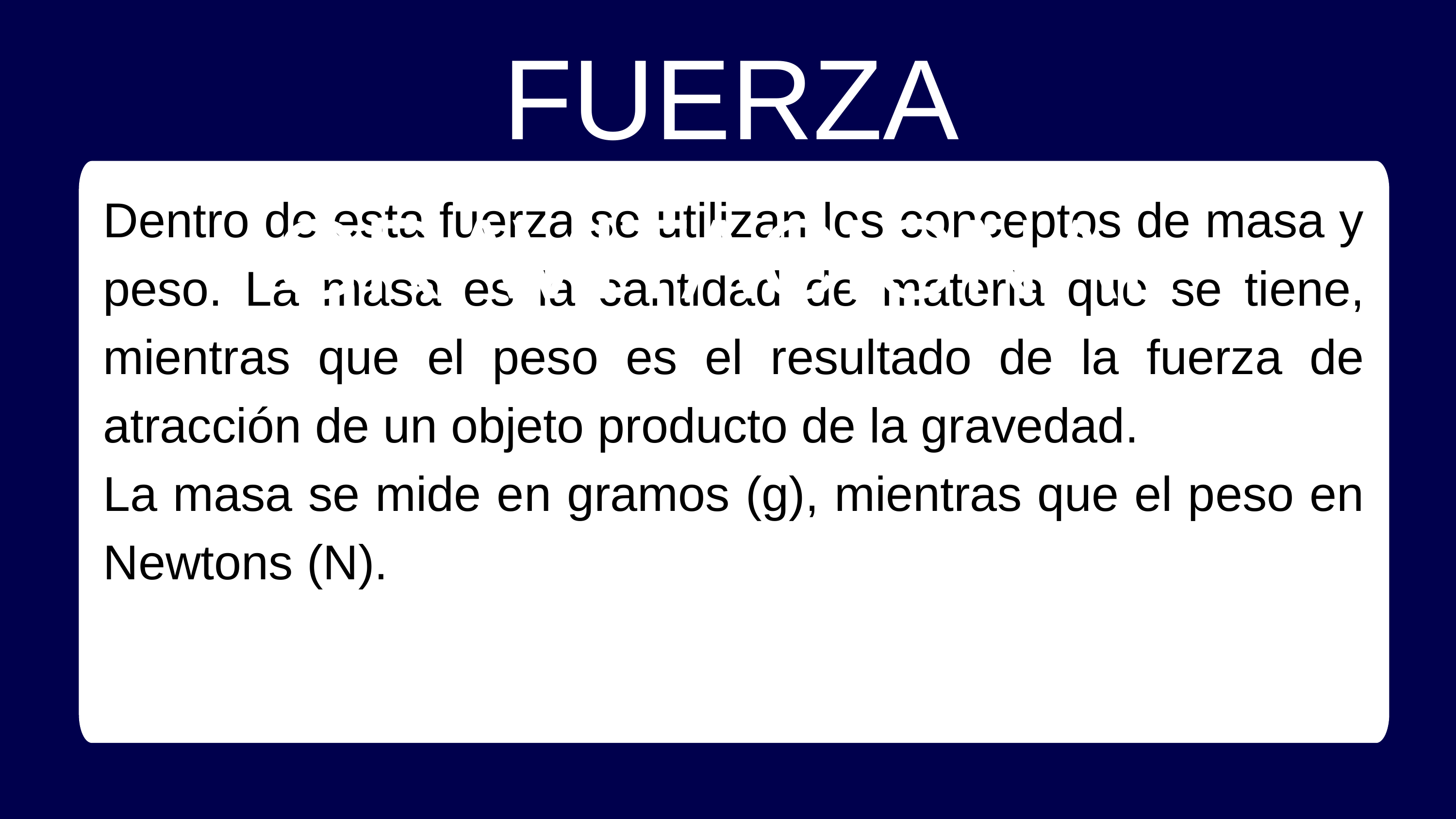

FUERZA GRAVITACIONAL

Dentro de esta fuerza se utilizan los conceptos de masa y peso. La masa es la cantidad de materia que se tiene, mientras que el peso es el resultado de la fuerza de atracción de un objeto producto de la gravedad.
La masa se mide en gramos (g), mientras que el peso en Newtons (N).